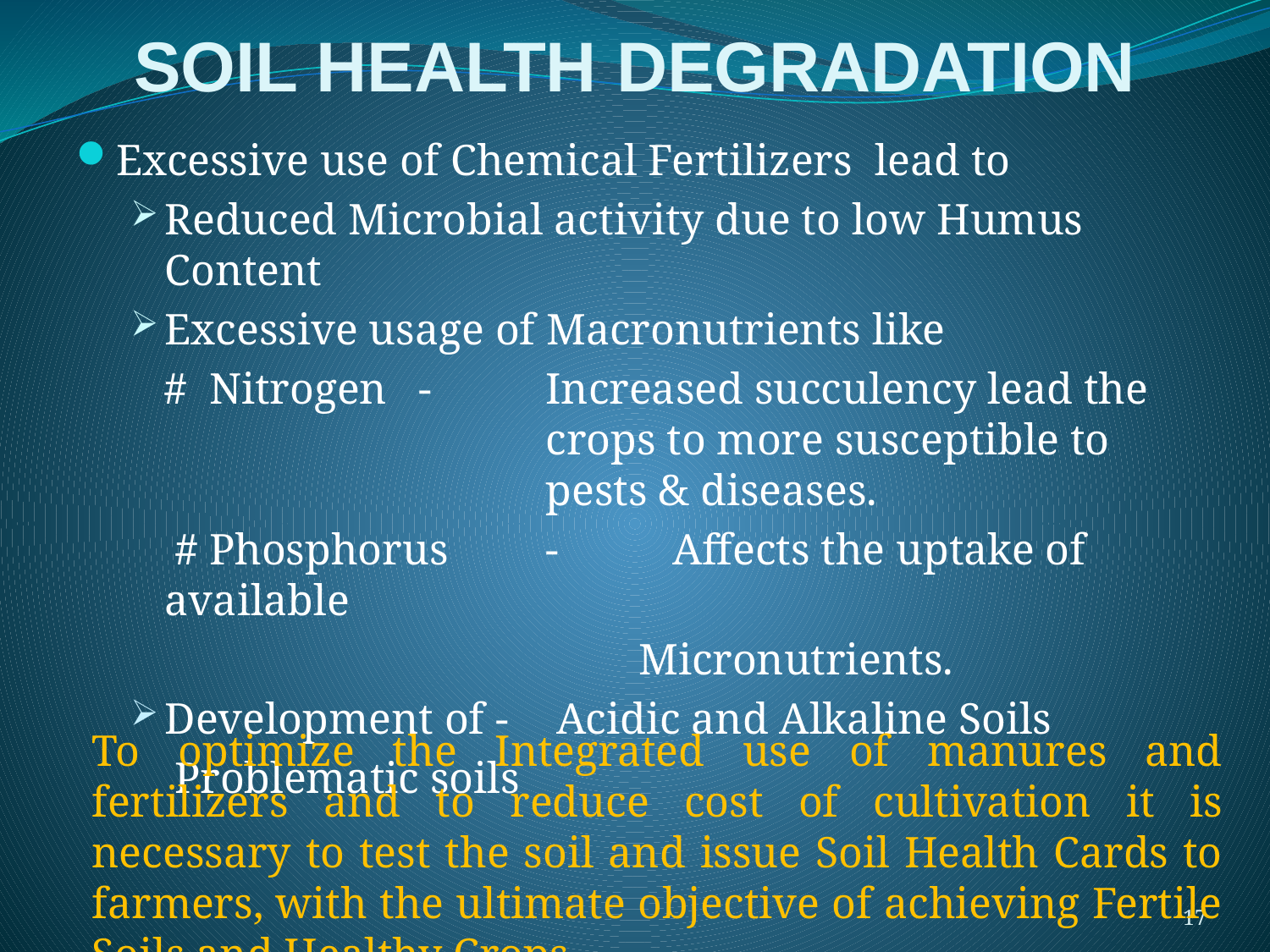

# SOIL HEALTH DEGRADATION
Excessive use of Chemical Fertilizers  lead to
Reduced Microbial activity due to low Humus Content
Excessive usage of Macronutrients like
   #  Nitrogen	-	Increased succulency lead the 				crops to more susceptible to 				pests & diseases.
    # Phosphorus	-	Affects the uptake of  available
				Micronutrients.
Development of -	 Acidic and Alkaline Soils
    Problematic soils
To optimize the Integrated use of manures and fertilizers and to reduce cost of cultivation it is necessary to test the soil and issue Soil Health Cards to farmers, with the ultimate objective of achieving Fertile Soils and Healthy Crops
17